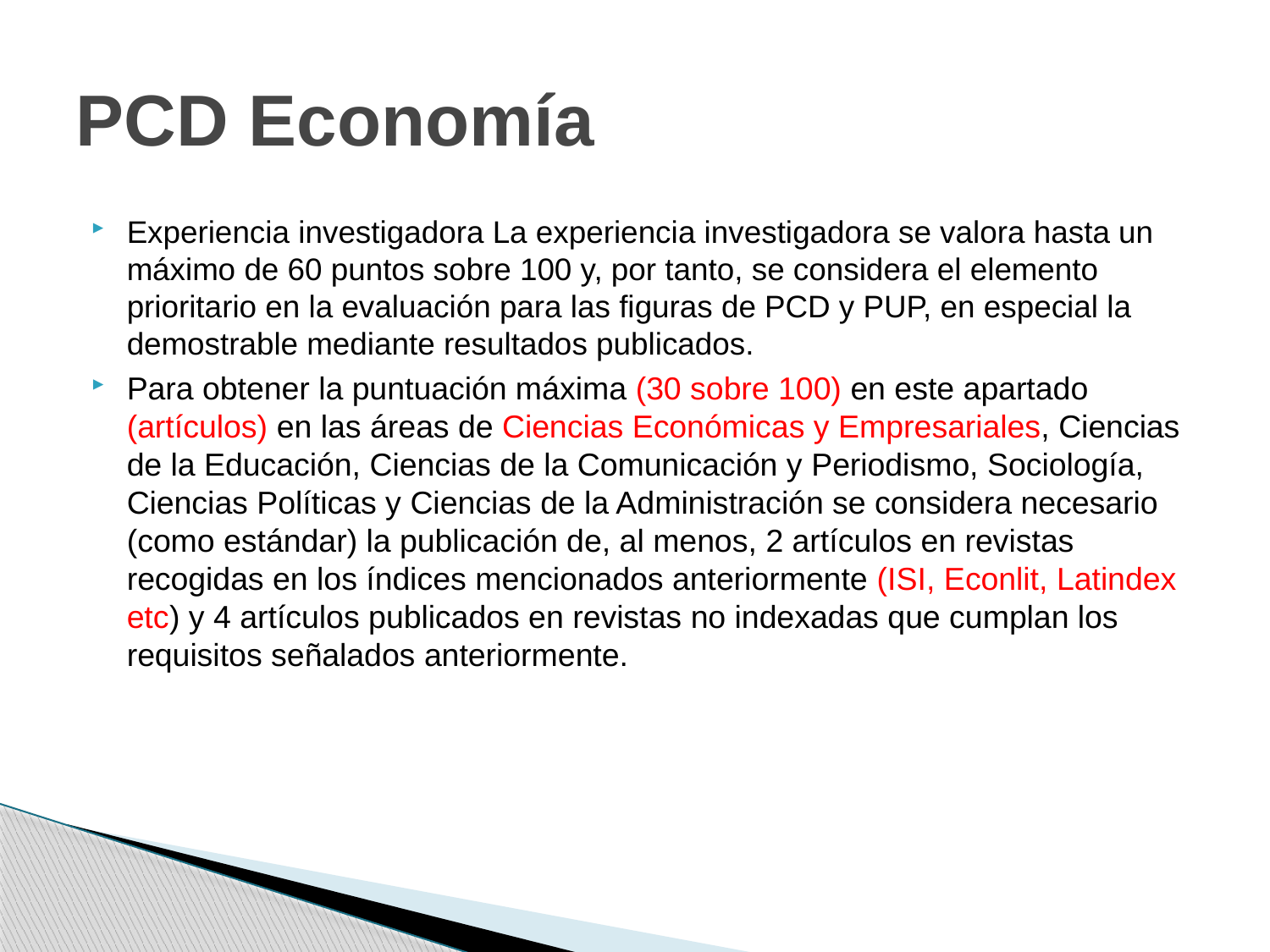

# PCD Economía
Experiencia investigadora La experiencia investigadora se valora hasta un máximo de 60 puntos sobre 100 y, por tanto, se considera el elemento prioritario en la evaluación para las figuras de PCD y PUP, en especial la demostrable mediante resultados publicados.
Para obtener la puntuación máxima (30 sobre 100) en este apartado (artículos) en las áreas de Ciencias Económicas y Empresariales, Ciencias de la Educación, Ciencias de la Comunicación y Periodismo, Sociología, Ciencias Políticas y Ciencias de la Administración se considera necesario (como estándar) la publicación de, al menos, 2 artículos en revistas recogidas en los índices mencionados anteriormente (ISI, Econlit, Latindex etc) y 4 artículos publicados en revistas no indexadas que cumplan los requisitos señalados anteriormente.